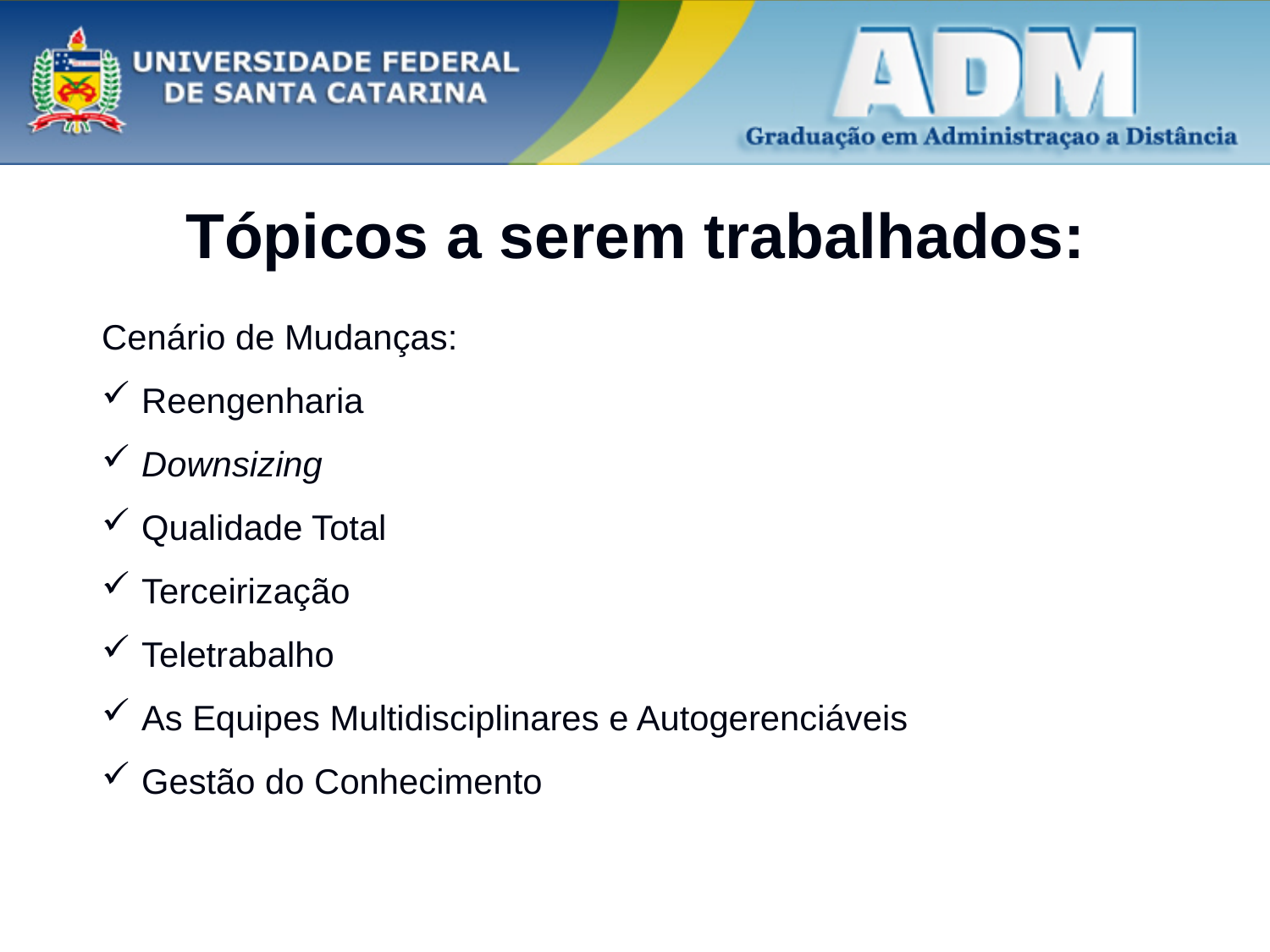

# Tópicos a serem trabalhados:
Cenário de Mudanças:
 Reengenharia
 Downsizing
 Qualidade Total
 Terceirização
 Teletrabalho
 As Equipes Multidisciplinares e Autogerenciáveis
 Gestão do Conhecimento